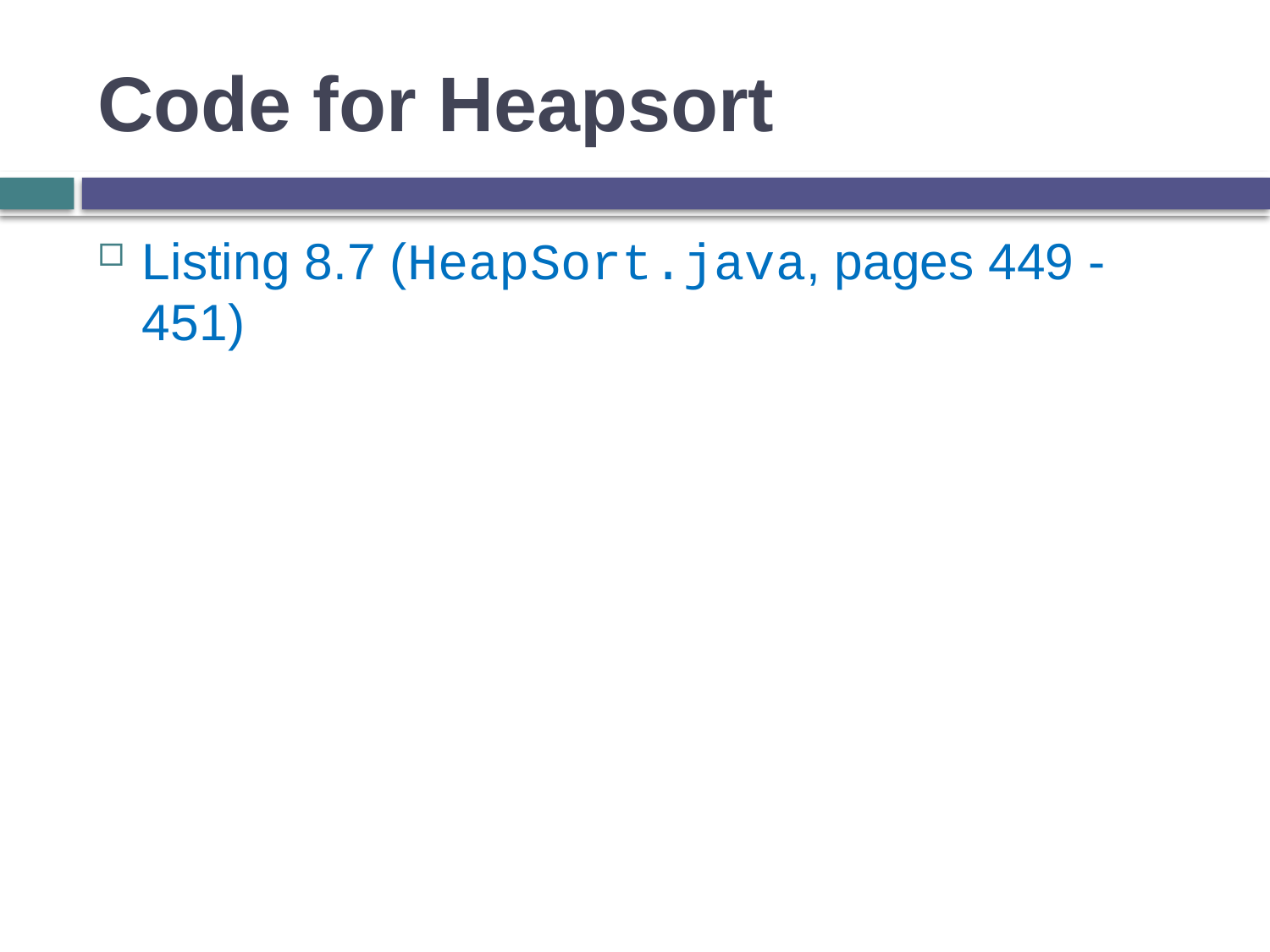

# Code for Heapsort
Listing 8.7 (HeapSort.java, pages 449 -451)